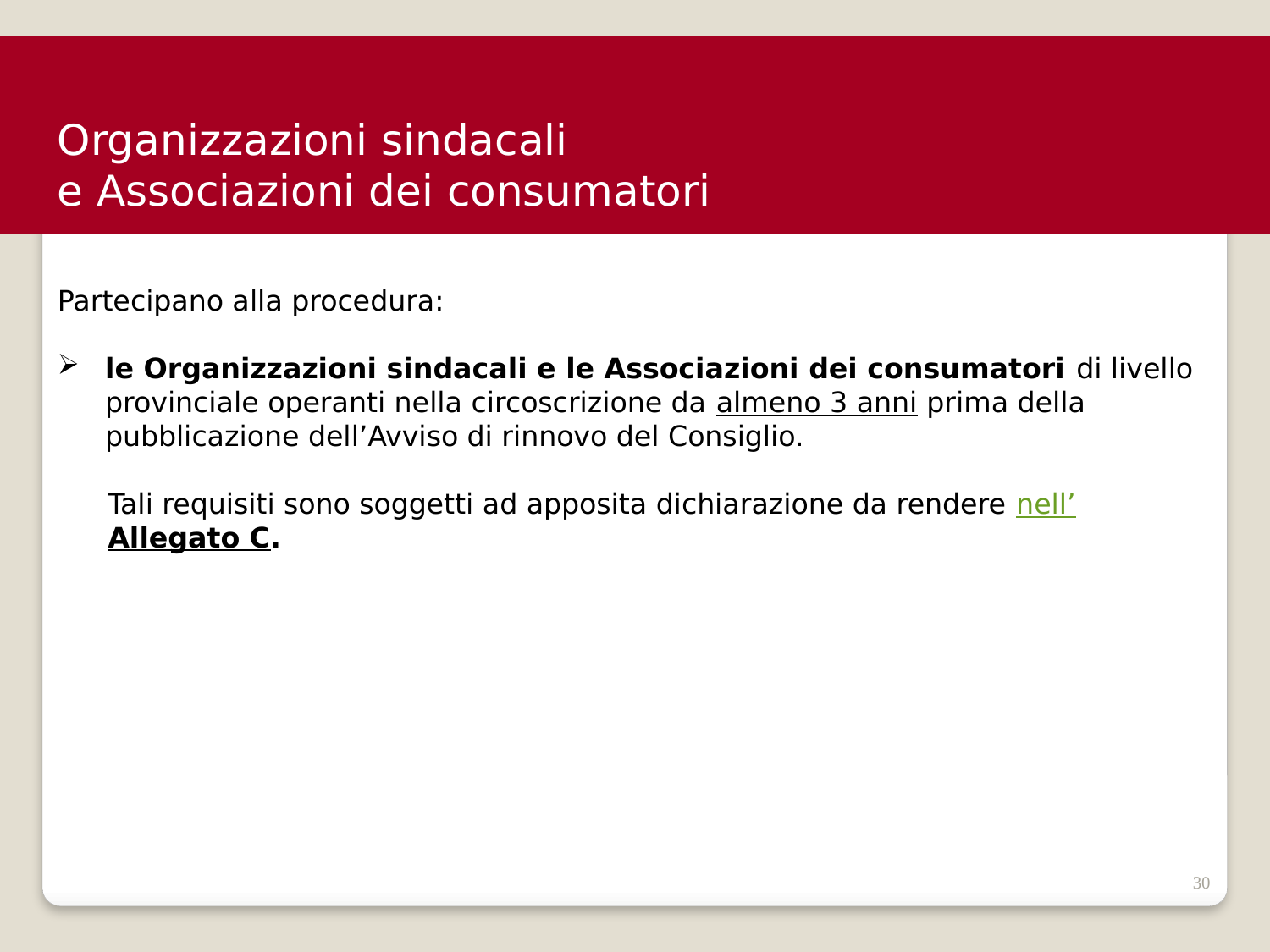

Organizzazioni sindacali
e Associazioni dei consumatori
Partecipano alla procedura:

le Organizzazioni sindacali e le Associazioni dei consumatori di livello provinciale operanti nella circoscrizione da almeno 3 anni prima della pubblicazione dell’Avviso di rinnovo del Consiglio.

Tali requisiti sono soggetti ad apposita dichiarazione da rendere nell’Allegato C.

30